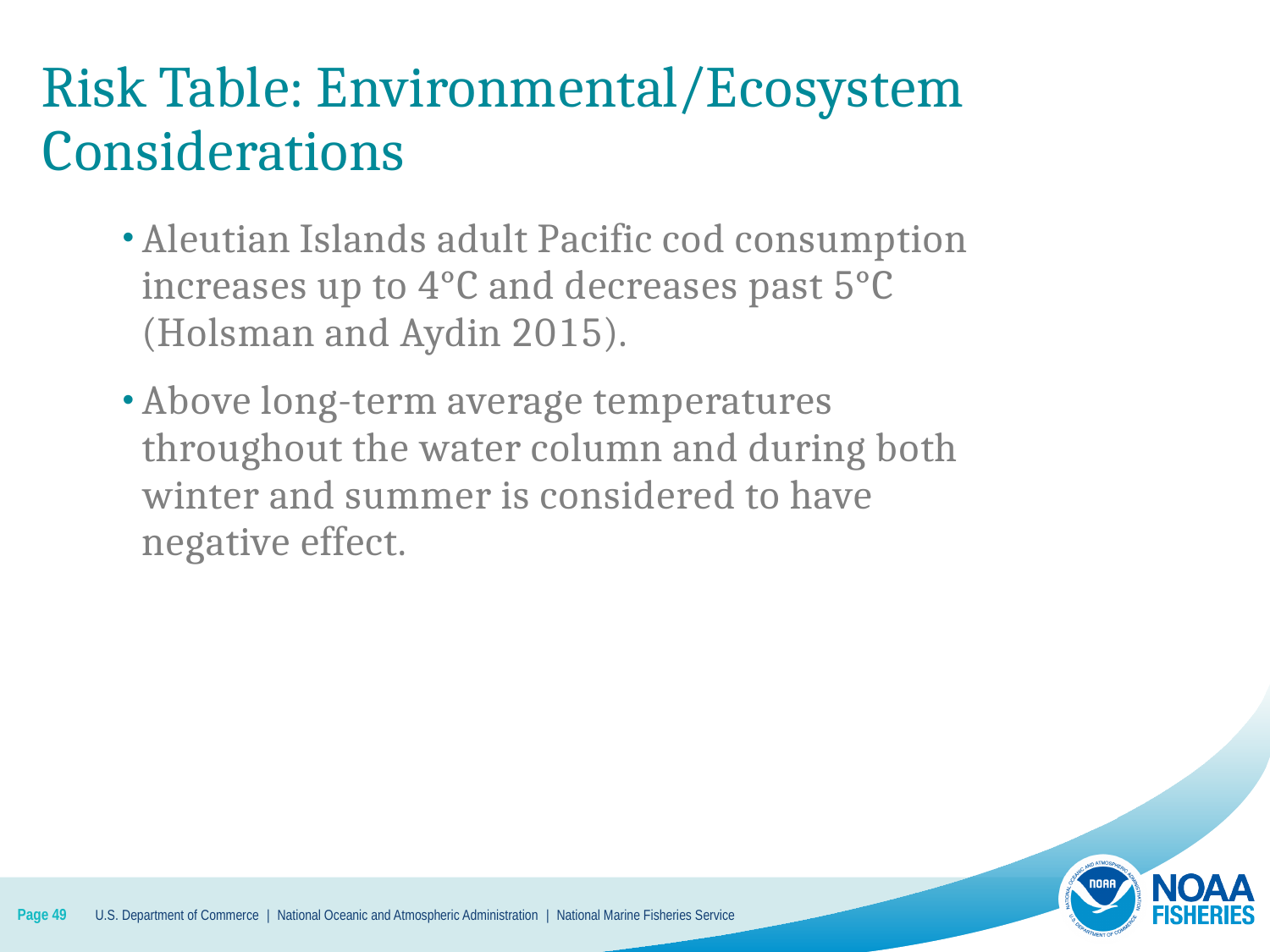

# Risk Table: Environmental/Ecosystem Considerations
Aleutian Islands adult Pacific cod consumption increases up to 4°C and decreases past 5°C (Holsman and Aydin 2015).
Above long-term average temperatures throughout the water column and during both winter and summer is considered to have negative effect.